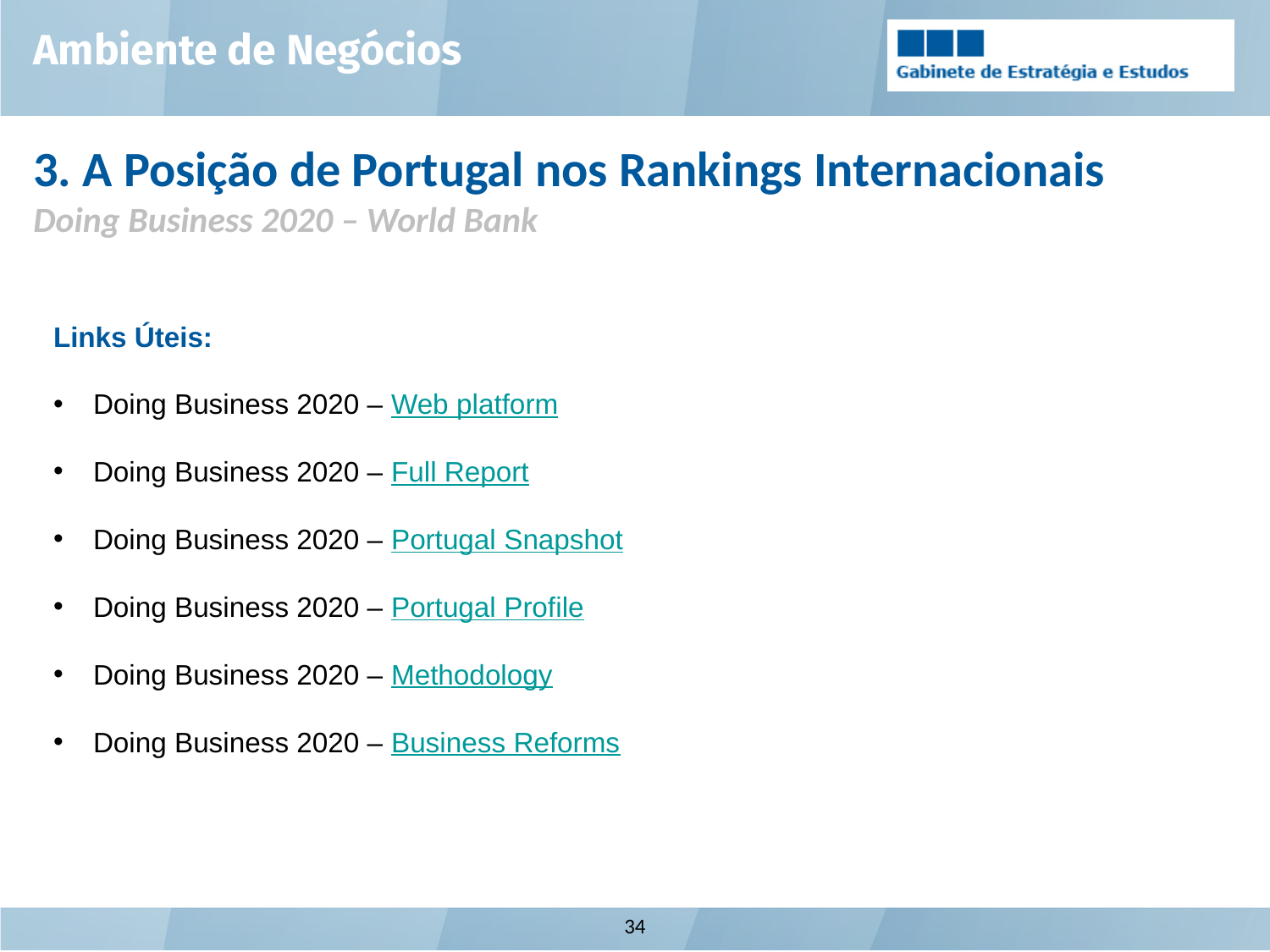

Ambiente de Negócios

3. A Posição de Portugal nos Rankings Internacionais
Doing Business 2020 – World Bank
Links Úteis:

Doing Business 2020 – Web platform

Doing Business 2020 – Full Report

Doing Business 2020 – Portugal Snapshot

Doing Business 2020 – Portugal Profile

Doing Business 2020 – Methodology

Doing Business 2020 – Business Reforms

34